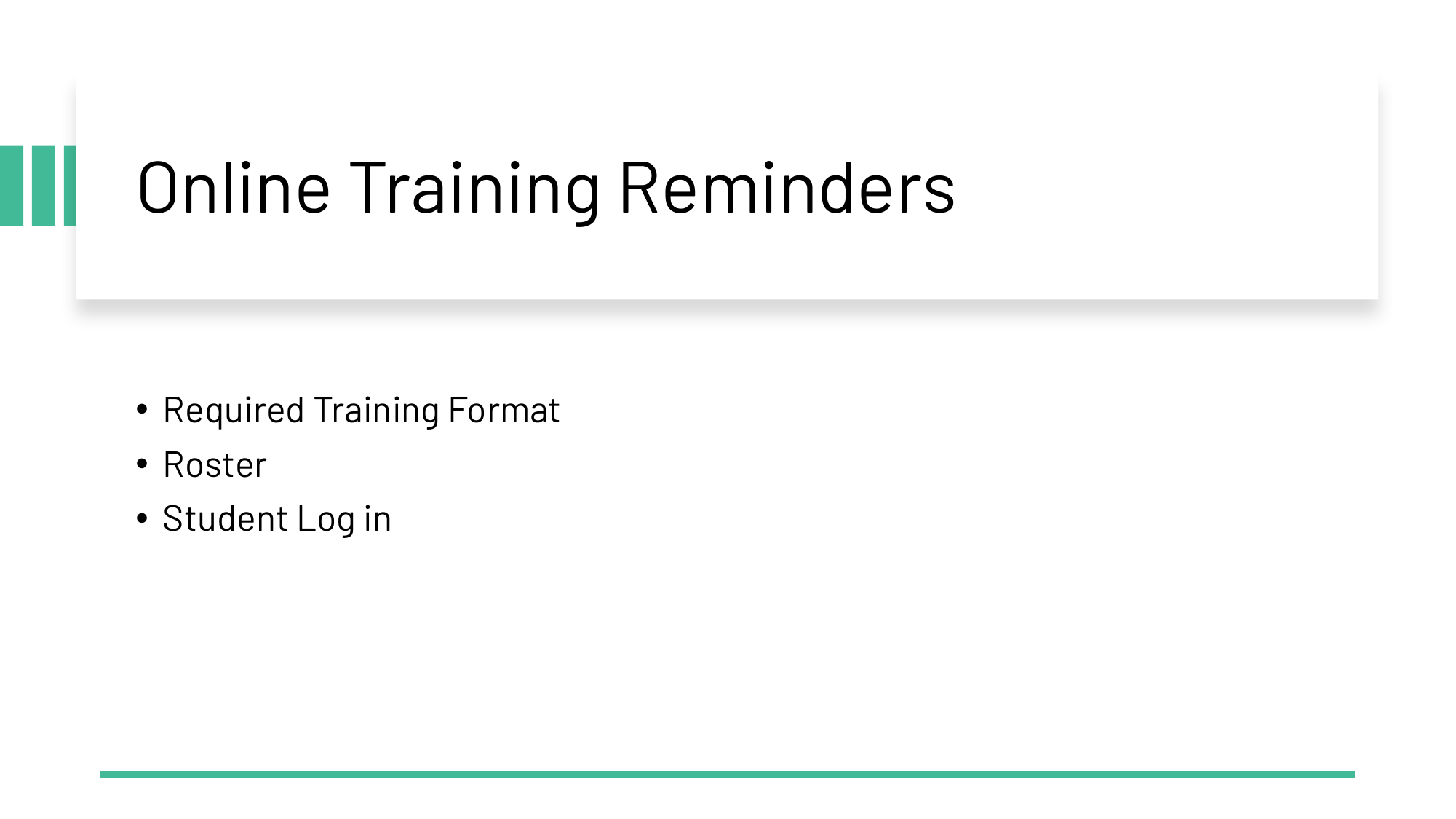

# Online Training Reminders

Required Training Format
Roster
Student Log in